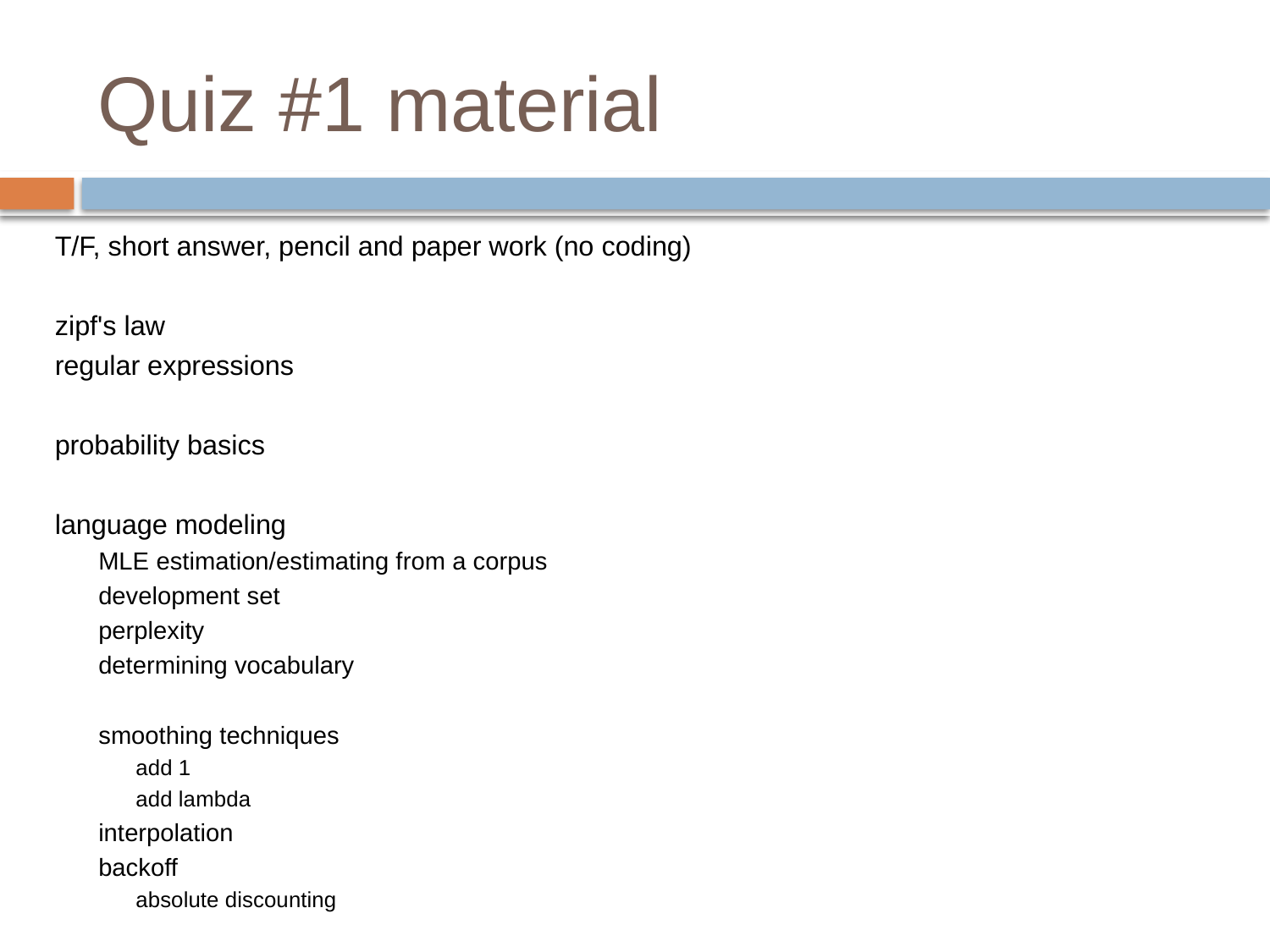

# Quiz #1 material
T/F, short answer, pencil and paper work (no coding)

zipf's law
regular expressions

probability basics

language modeling
MLE estimation/estimating from a corpus
development set
perplexity
determining vocabulary

smoothing techniques
add 1
add lambda
interpolation
backoff
absolute discounting